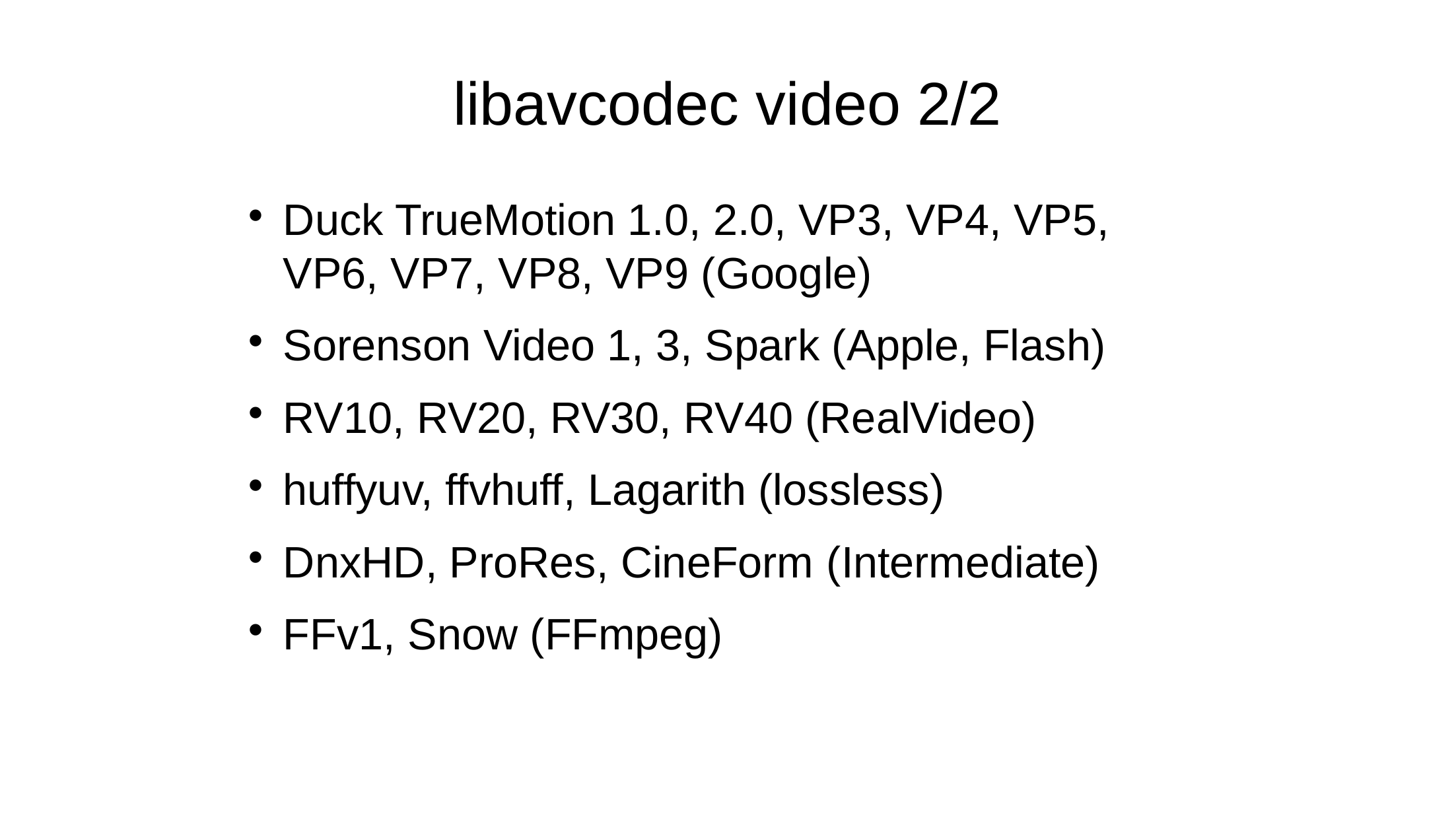

libavcodec video 2/2
Duck TrueMotion 1.0, 2.0, VP3, VP4, VP5, VP6, VP7, VP8, VP9 (Google)
Sorenson Video 1, 3, Spark (Apple, Flash)
RV10, RV20, RV30, RV40 (RealVideo)
huffyuv, ffvhuff, Lagarith (lossless)
DnxHD, ProRes, CineForm (Intermediate)
FFv1, Snow (FFmpeg)